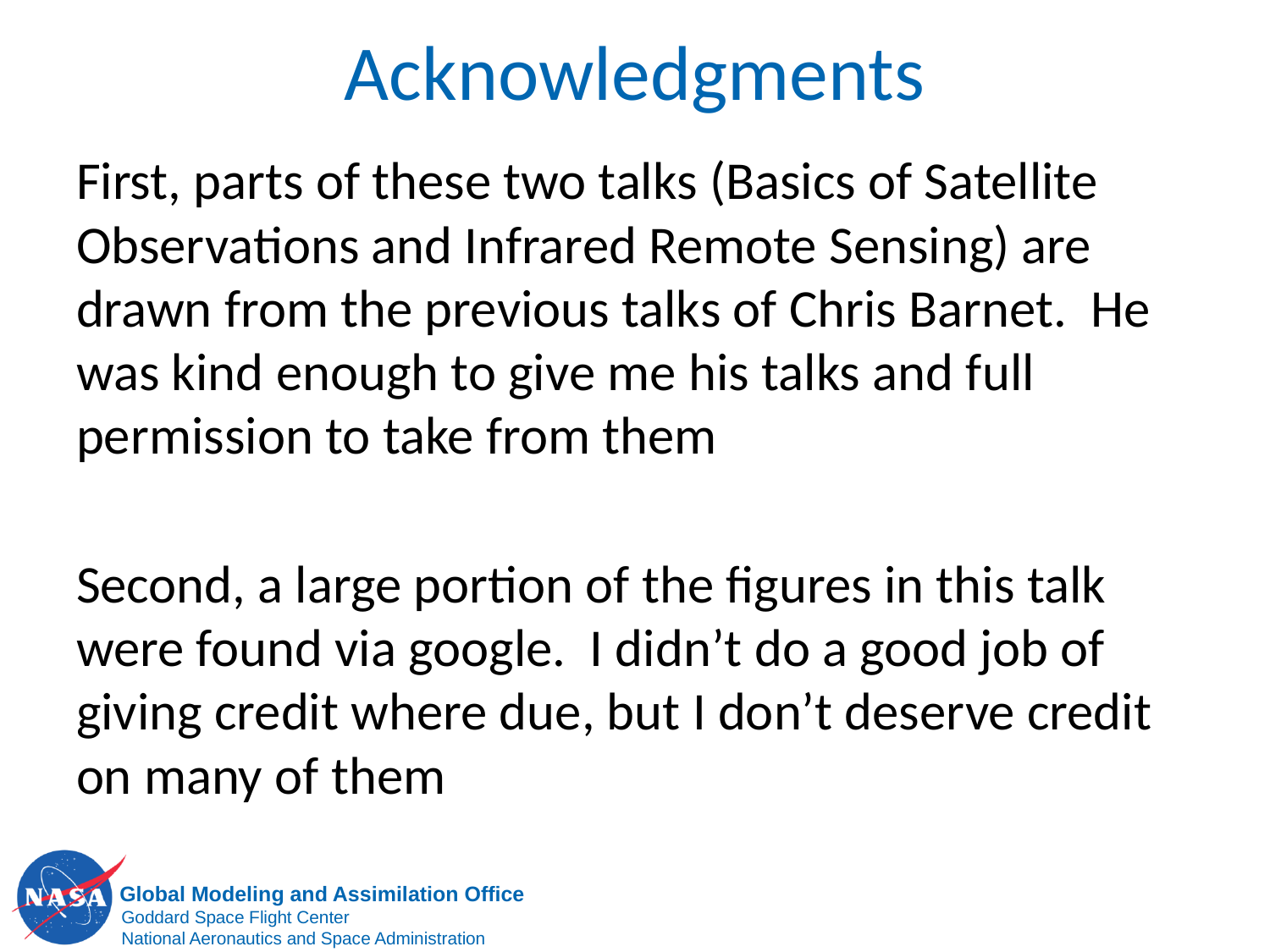

# Acknowledgments
First, parts of these two talks (Basics of Satellite Observations and Infrared Remote Sensing) are drawn from the previous talks of Chris Barnet.  He was kind enough to give me his talks and full permission to take from them

Second, a large portion of the figures in this talk were found via google.  I didn’t do a good job of giving credit where due, but I don’t deserve credit on many of them